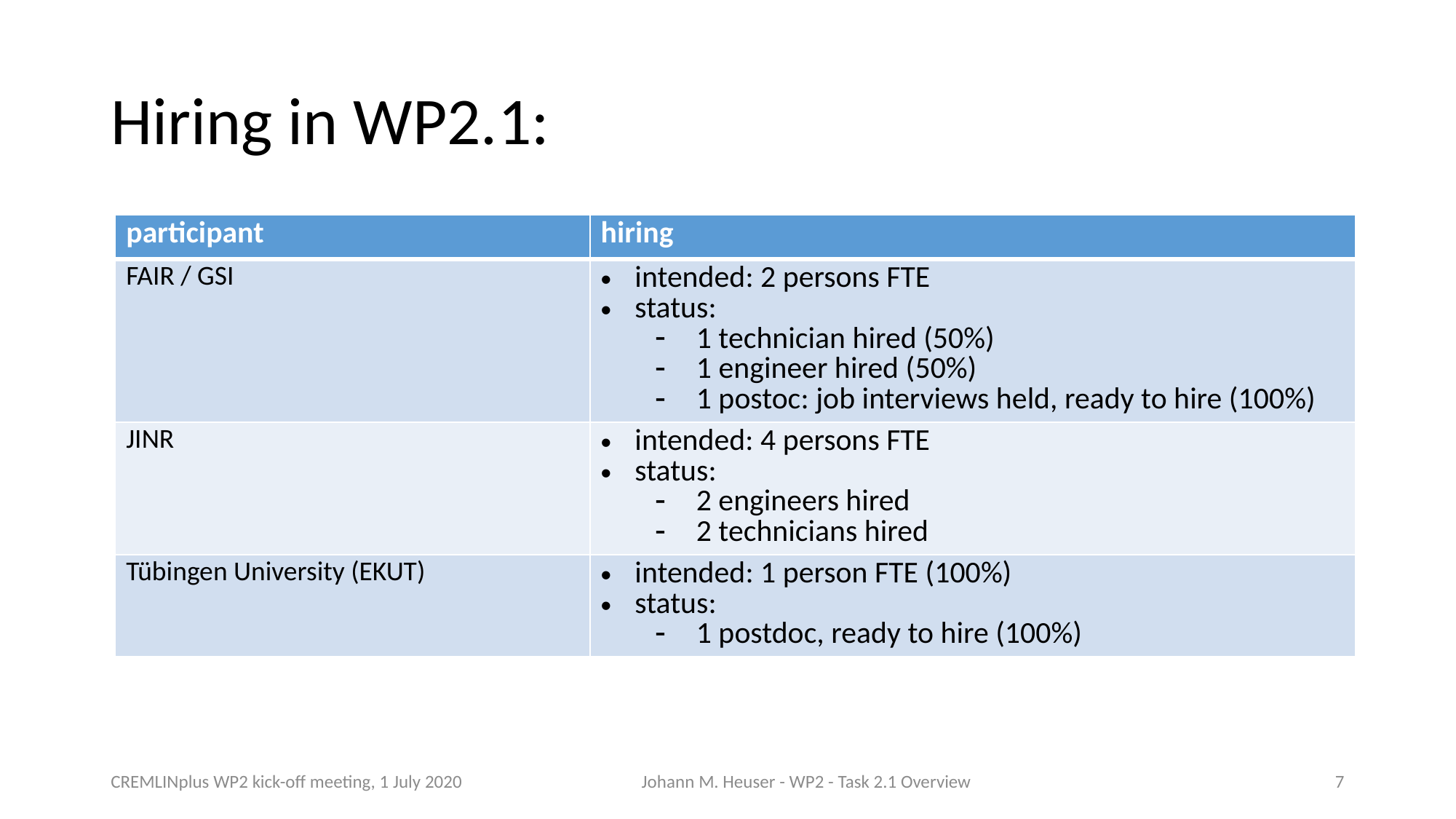

# Hiring in WP2.1:
| participant | hiring |
| --- | --- |
| FAIR / GSI | intended: 2 persons FTE status: 1 technician hired (50%) 1 engineer hired (50%) 1 postoc: job interviews held, ready to hire (100%) |
| JINR | intended: 4 persons FTE status: 2 engineers hired 2 technicians hired |
| Tübingen University (EKUT) | intended: 1 person FTE (100%) status: 1 postdoc, ready to hire (100%) |
CREMLINplus WP2 kick-off meeting, 1 July 2020
Johann M. Heuser - WP2 - Task 2.1 Overview
7